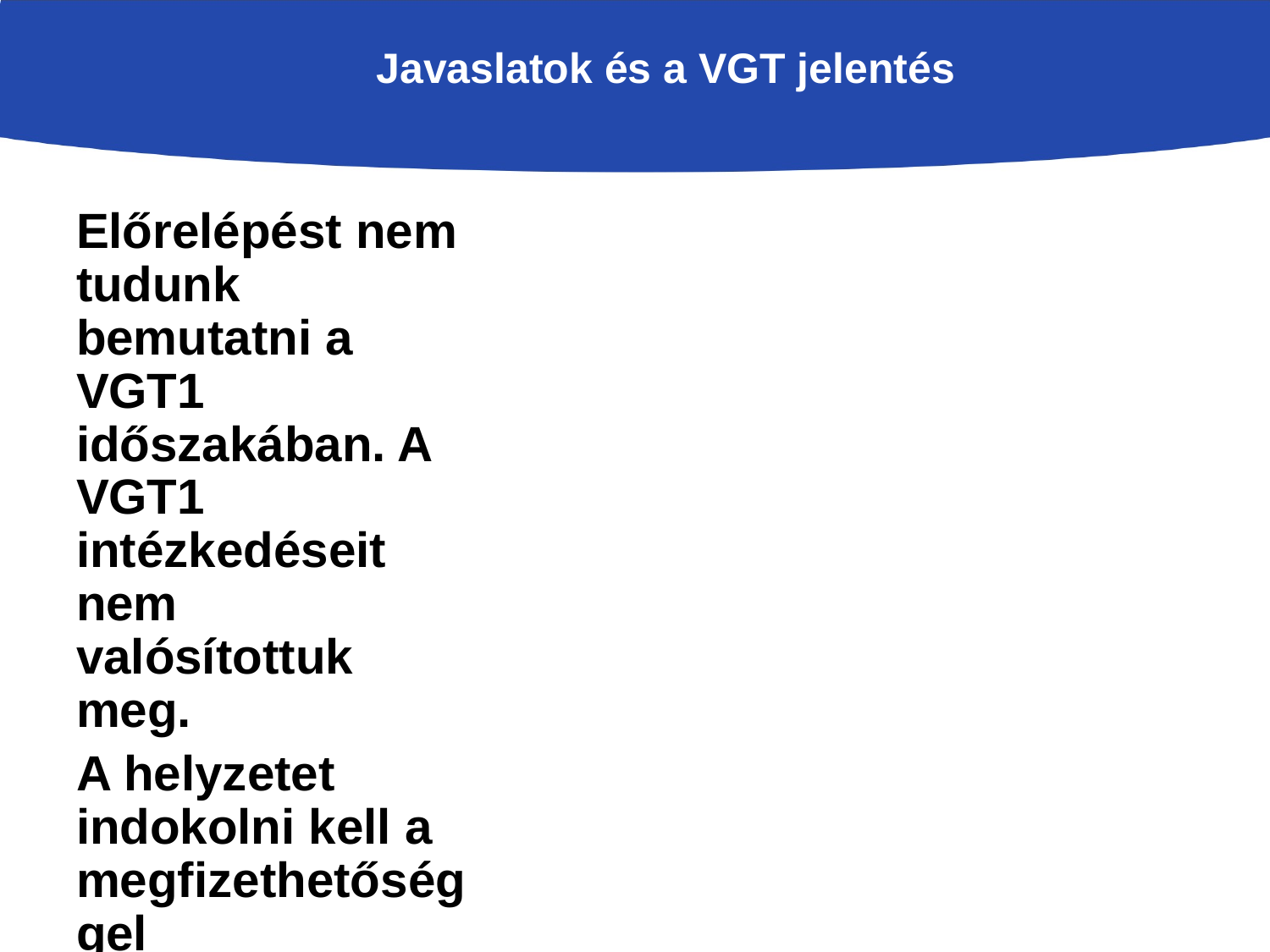

Előrelépést nem tudunk bemutatni a VGT1 időszakában. A VGT1 intézkedéseit nem valósítottuk meg.
A helyzetet indokolni kell a megfizethetőséggel
Az ex ante kormányhatározat szerint 2016. július 1 a javaslat hatálybalépésének határideje
A VGT intézkedési programban is előrelépésről kell beszámolni.
Javaslatok és a VGT jelentés